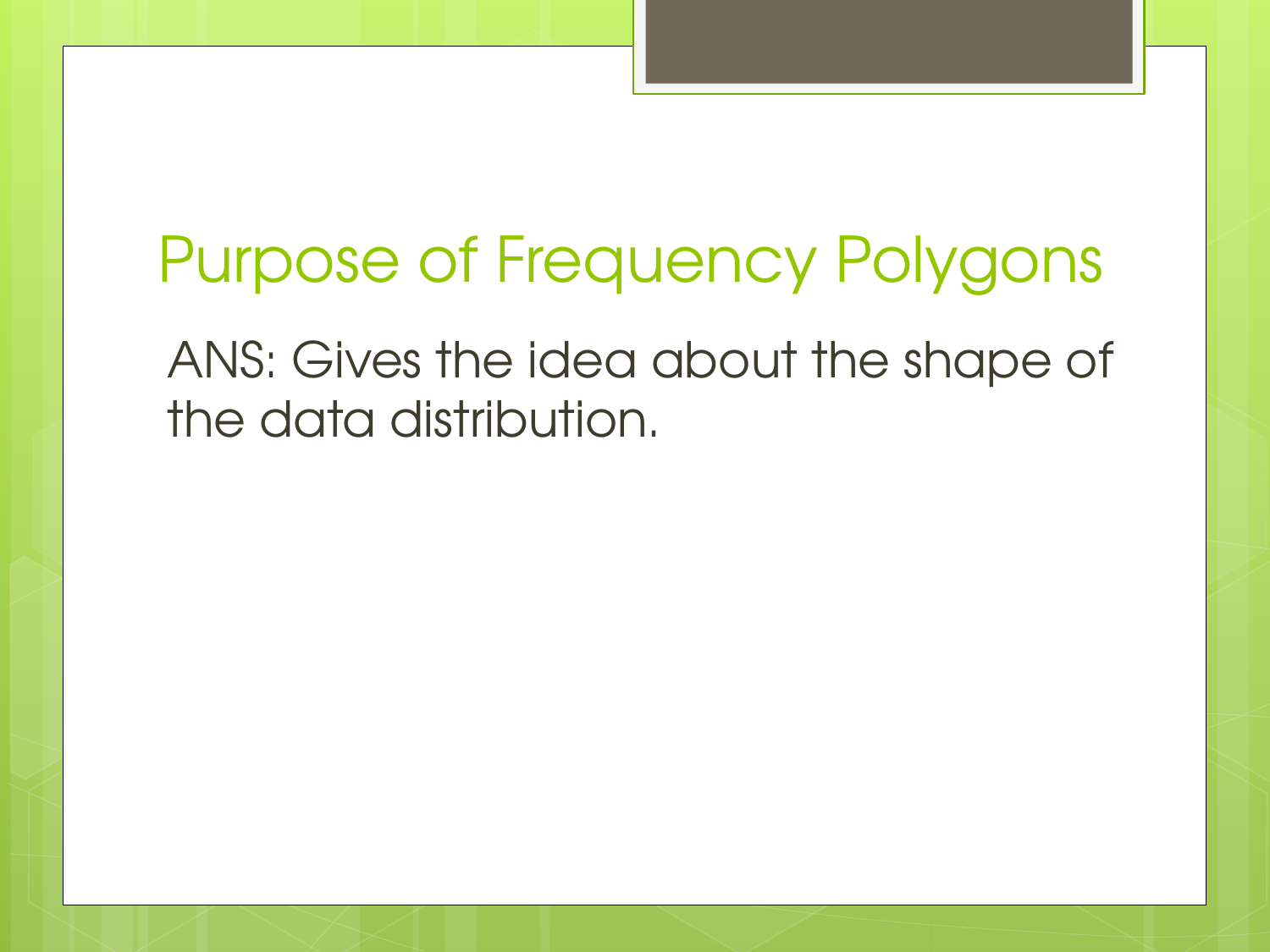

# Purpose of Frequency Polygons
ANS: Gives the idea about the shape of the data distribution.